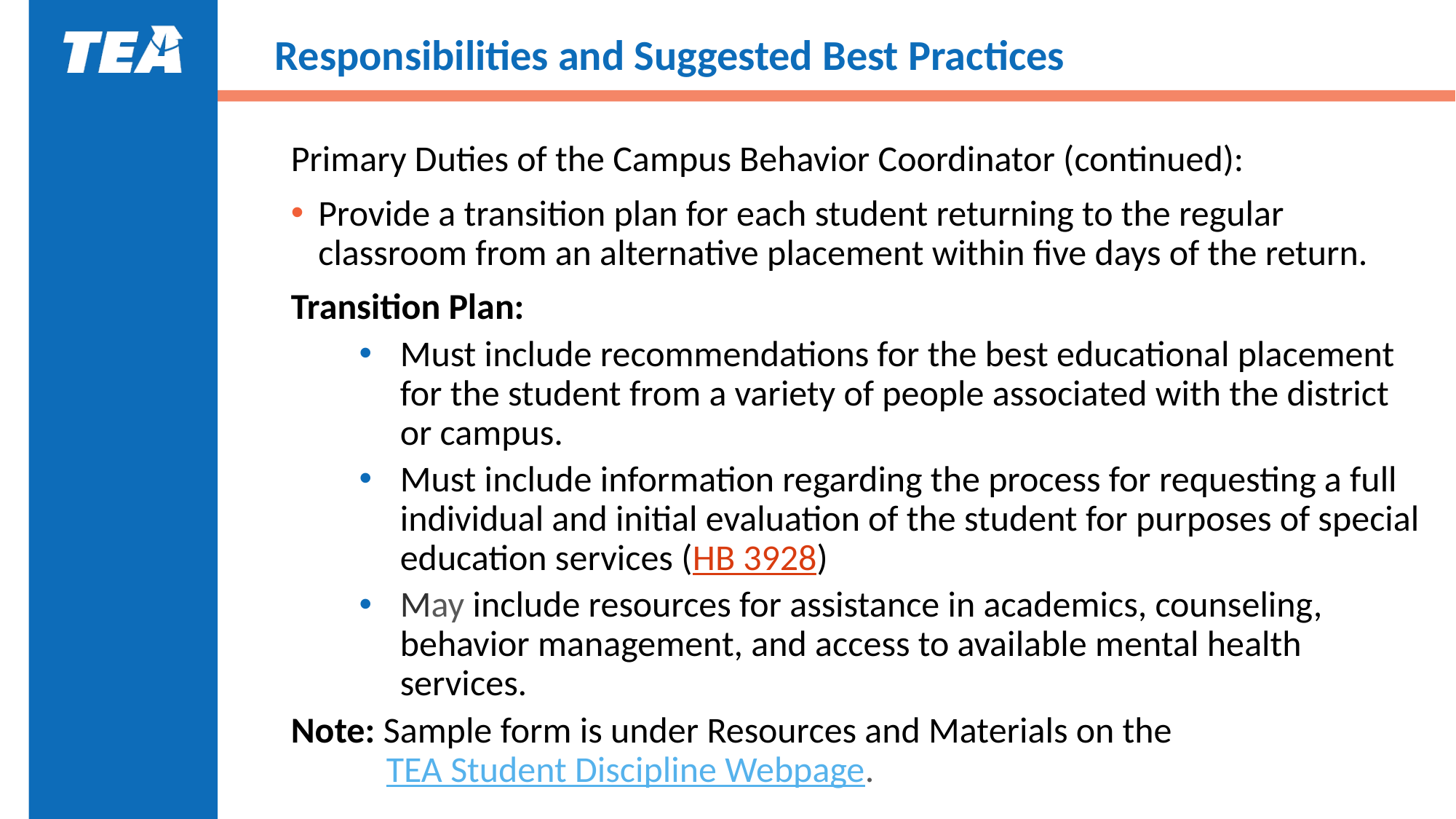

# Responsibilities and Suggested Best Practices
Primary Duties of the Campus Behavior Coordinator (continued):
Provide a transition plan for each student returning to the regular classroom from an alternative placement within five days of the return.
Transition Plan:
Must include recommendations for the best educational placement for the student from a variety of people associated with the district or campus.
Must include information regarding the process for requesting a full individual and initial evaluation of the student for purposes of special education services (HB 3928)
May include resources for assistance in academics, counseling, behavior management, and access to available mental health services.
Note: Sample form is under Resources and Materials on the TEA Student Discipline Webpage.